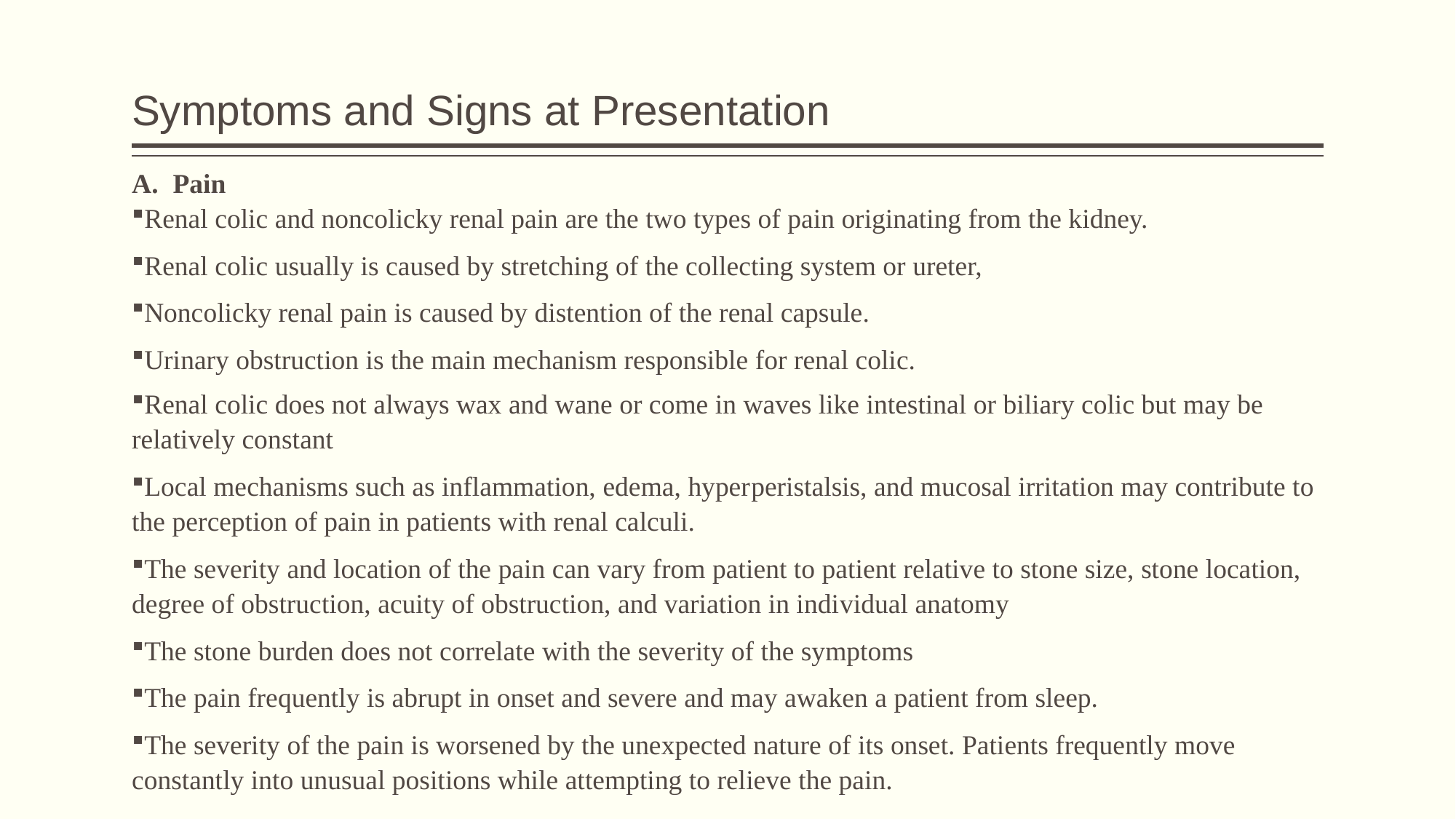

# Symptoms and Signs at Presentation
Pain
Renal colic and noncolicky renal pain are the two types of pain originating from the kidney.
Renal colic usually is caused by stretching of the collecting system or ureter,
Noncolicky renal pain is caused by distention of the renal capsule.
Urinary obstruction is the main mechanism responsible for renal colic.
Renal colic does not always wax and wane or come in waves like intestinal or biliary colic but may be relatively con­stant
Local mechanisms such as inflammation, edema, hyper­peristalsis, and mucosal irritation may contribute to the per­ception of pain in patients with renal calculi.
The severity and location of the pain can vary from patient to patient relative to stone size, stone location, degree of obstruction, acuity of obstruction, and variation in indi­vidual anatomy
The stone burden does not correlate with the severity of the symptoms
The pain frequently is abrupt in onset and severe and may awaken a patient from sleep.
The severity of the pain is worsened by the unexpected nature of its onset. Patients frequently move constantly into unusual positions while attempting to relieve the pain.